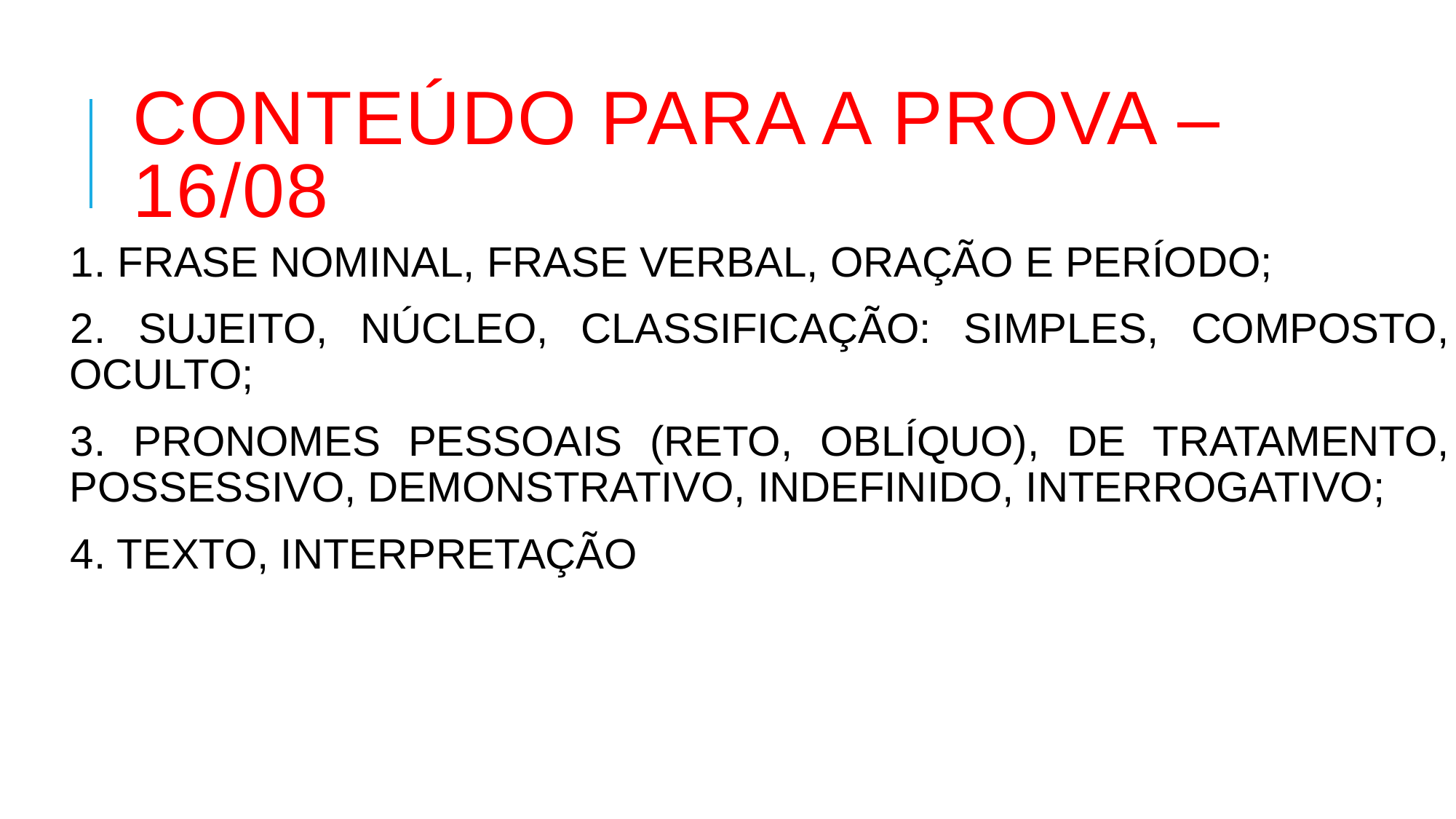

# CONTEÚDO PARA A PROVA – 16/08
1. FRASE NOMINAL, FRASE VERBAL, ORAÇÃO E PERÍODO;
2. SUJEITO, NÚCLEO, CLASSIFICAÇÃO: SIMPLES, COMPOSTO, OCULTO;
3. PRONOMES PESSOAIS (RETO, OBLÍQUO), DE TRATAMENTO, POSSESSIVO, DEMONSTRATIVO, INDEFINIDO, INTERROGATIVO;
4. TEXTO, INTERPRETAÇÃO